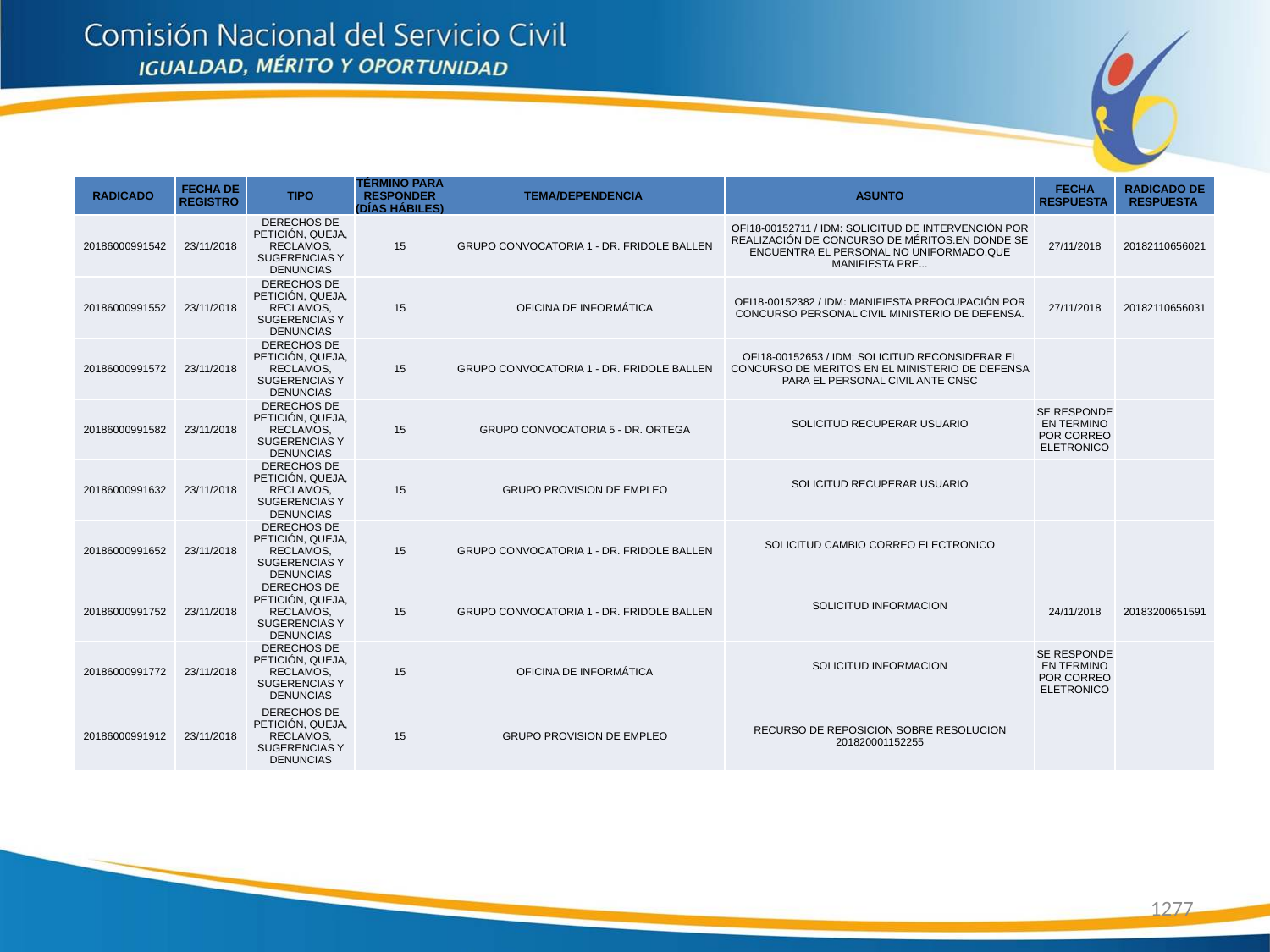

| RADICADO | FECHA DE REGISTRO | TIPO | TÉRMINO PARA RESPONDER (DÍAS HÁBILES) | TEMA/DEPENDENCIA | ASUNTO | FECHA RESPUESTA | RADICADO DE RESPUESTA |
| --- | --- | --- | --- | --- | --- | --- | --- |
| 20186000991542 | 23/11/2018 | DERECHOS DE PETICIÓN, QUEJA, RECLAMOS, SUGERENCIAS Y DENUNCIAS | 15 | GRUPO CONVOCATORIA 1 - DR. FRIDOLE BALLEN | OFI18-00152711 / IDM: SOLICITUD DE INTERVENCIÓN POR REALIZACIÓN DE CONCURSO DE MÉRITOS.EN DONDE SE ENCUENTRA EL PERSONAL NO UNIFORMADO.QUE MANIFIESTA PRE... | 27/11/2018 | 20182110656021 |
| 20186000991552 | 23/11/2018 | DERECHOS DE PETICIÓN, QUEJA, RECLAMOS, SUGERENCIAS Y DENUNCIAS | 15 | OFICINA DE INFORMÁTICA | OFI18-00152382 / IDM: MANIFIESTA PREOCUPACIÓN POR CONCURSO PERSONAL CIVIL MINISTERIO DE DEFENSA. | 27/11/2018 | 20182110656031 |
| 20186000991572 | 23/11/2018 | DERECHOS DE PETICIÓN, QUEJA, RECLAMOS, SUGERENCIAS Y DENUNCIAS | 15 | GRUPO CONVOCATORIA 1 - DR. FRIDOLE BALLEN | OFI18-00152653 / IDM: SOLICITUD RECONSIDERAR EL CONCURSO DE MERITOS EN EL MINISTERIO DE DEFENSA PARA EL PERSONAL CIVIL ANTE CNSC |  |  |
| 20186000991582 | 23/11/2018 | DERECHOS DE PETICIÓN, QUEJA, RECLAMOS, SUGERENCIAS Y DENUNCIAS | 15 | GRUPO CONVOCATORIA 5 - DR. ORTEGA | SOLICITUD RECUPERAR USUARIO | SE RESPONDE EN TERMINO POR CORREO ELETRONICO |  |
| 20186000991632 | 23/11/2018 | DERECHOS DE PETICIÓN, QUEJA, RECLAMOS, SUGERENCIAS Y DENUNCIAS | 15 | GRUPO PROVISION DE EMPLEO | SOLICITUD RECUPERAR USUARIO |  |  |
| 20186000991652 | 23/11/2018 | DERECHOS DE PETICIÓN, QUEJA, RECLAMOS, SUGERENCIAS Y DENUNCIAS | 15 | GRUPO CONVOCATORIA 1 - DR. FRIDOLE BALLEN | SOLICITUD CAMBIO CORREO ELECTRONICO |  |  |
| 20186000991752 | 23/11/2018 | DERECHOS DE PETICIÓN, QUEJA, RECLAMOS, SUGERENCIAS Y DENUNCIAS | 15 | GRUPO CONVOCATORIA 1 - DR. FRIDOLE BALLEN | SOLICITUD INFORMACION | 24/11/2018 | 20183200651591 |
| 20186000991772 | 23/11/2018 | DERECHOS DE PETICIÓN, QUEJA, RECLAMOS, SUGERENCIAS Y DENUNCIAS | 15 | OFICINA DE INFORMÁTICA | SOLICITUD INFORMACION | SE RESPONDE EN TERMINO POR CORREO ELETRONICO |  |
| 20186000991912 | 23/11/2018 | DERECHOS DE PETICIÓN, QUEJA, RECLAMOS, SUGERENCIAS Y DENUNCIAS | 15 | GRUPO PROVISION DE EMPLEO | RECURSO DE REPOSICION SOBRE RESOLUCION 201820001152255 |  |  |
1277